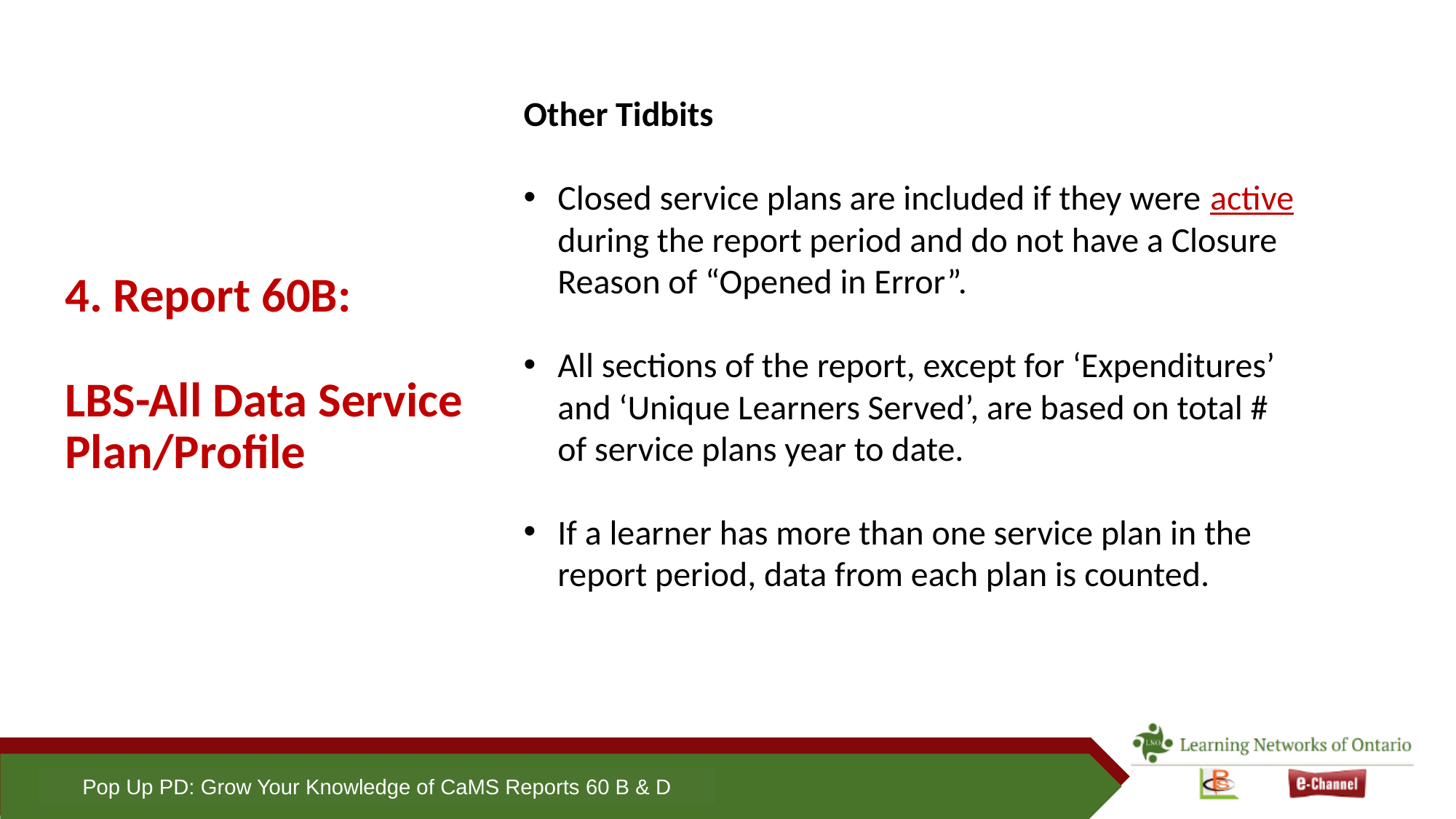

Other Tidbits

Closed service plans are included if they were active during the report period and do not have a Closure Reason of “Opened in Error”.

All sections of the report, except for ‘Expenditures’ and ‘Unique Learners Served’, are based on total # of service plans year to date.

If a learner has more than one service plan in the report period, data from each plan is counted.
4. Report 60B:
LBS-All Data Service Plan/Profile
Pop Up PD: Grow Your Knowledge of CaMS Reports 60 B & D